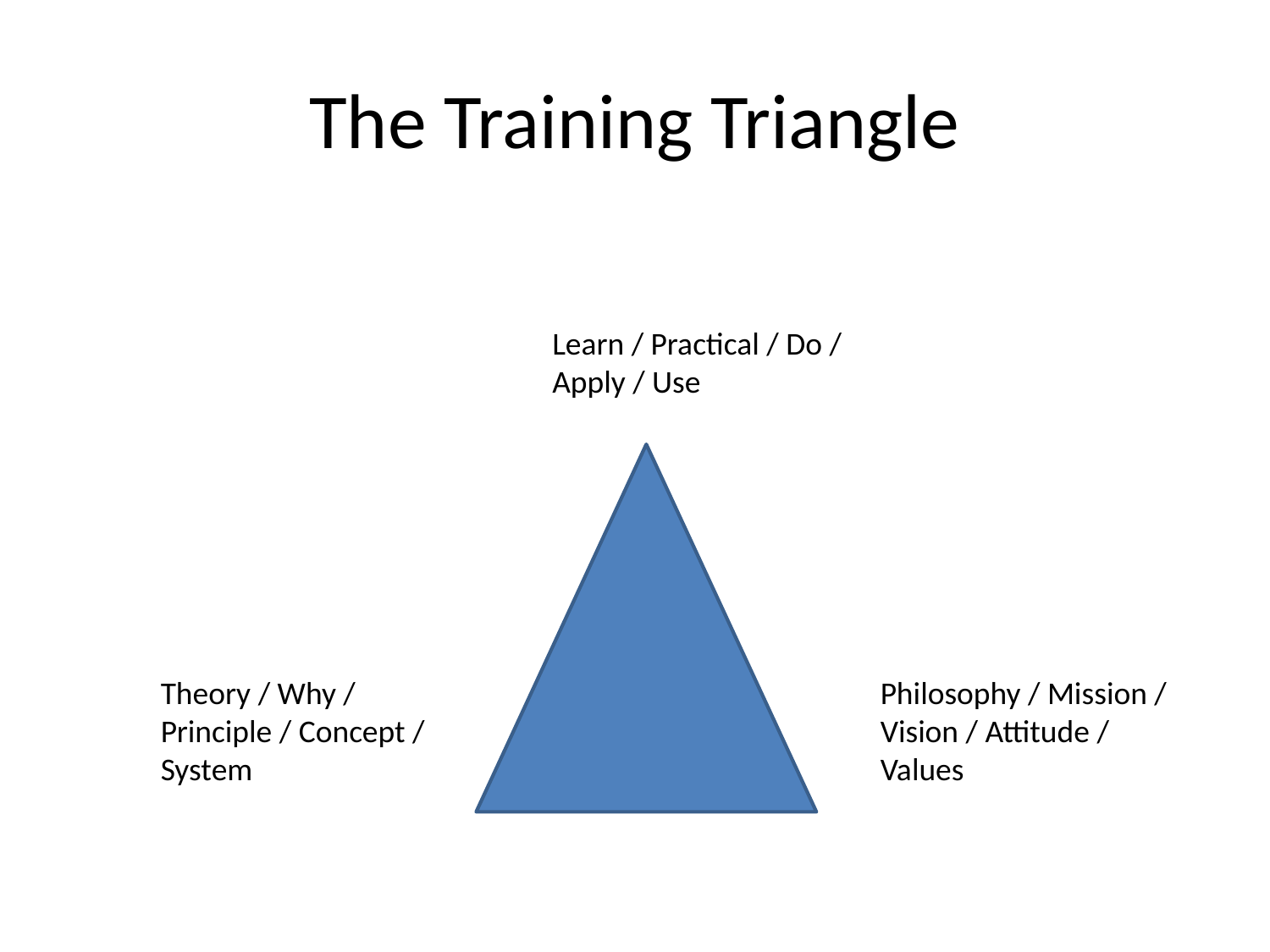

# The Training Triangle

Learn / Practical / Do / Apply / Use

Theory / Why / Principle / Concept / System

Philosophy / Mission / Vision / Attitude / Values